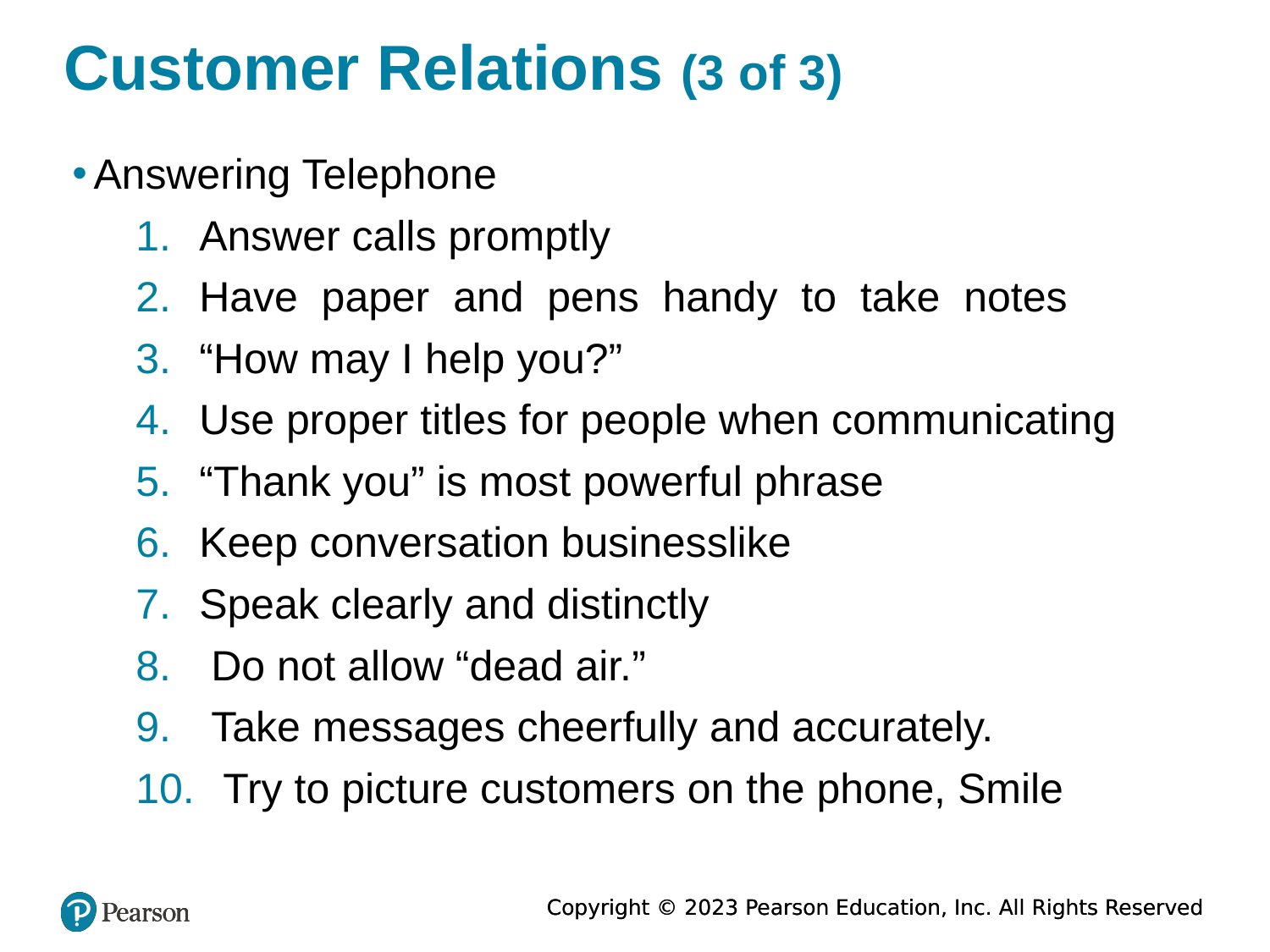

# Customer Relations (3 of 3)
Answering Telephone
Answer calls promptly
Have  paper  and  pens  handy  to  take  notes
“How may I help you?”
Use proper titles for people when communicating
“Thank you” is most powerful phrase
Keep conversation businesslike
Speak clearly and distinctly
 Do not allow “dead air.”
 Take messages cheerfully and accurately.
  Try to picture customers on the phone, Smile